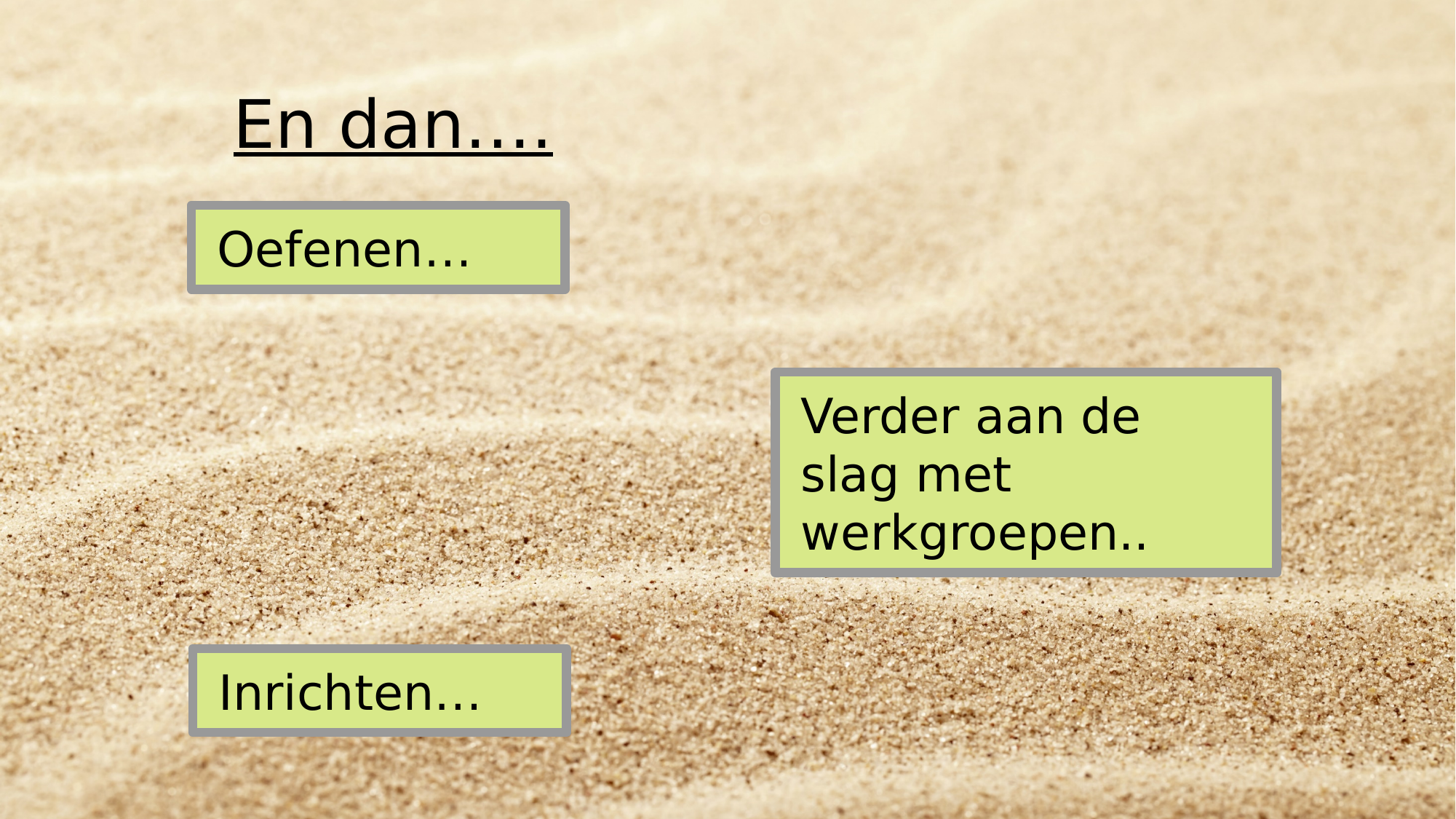

En dan….
Oefenen…
Verder aan de slag met werkgroepen..

Inrichten…